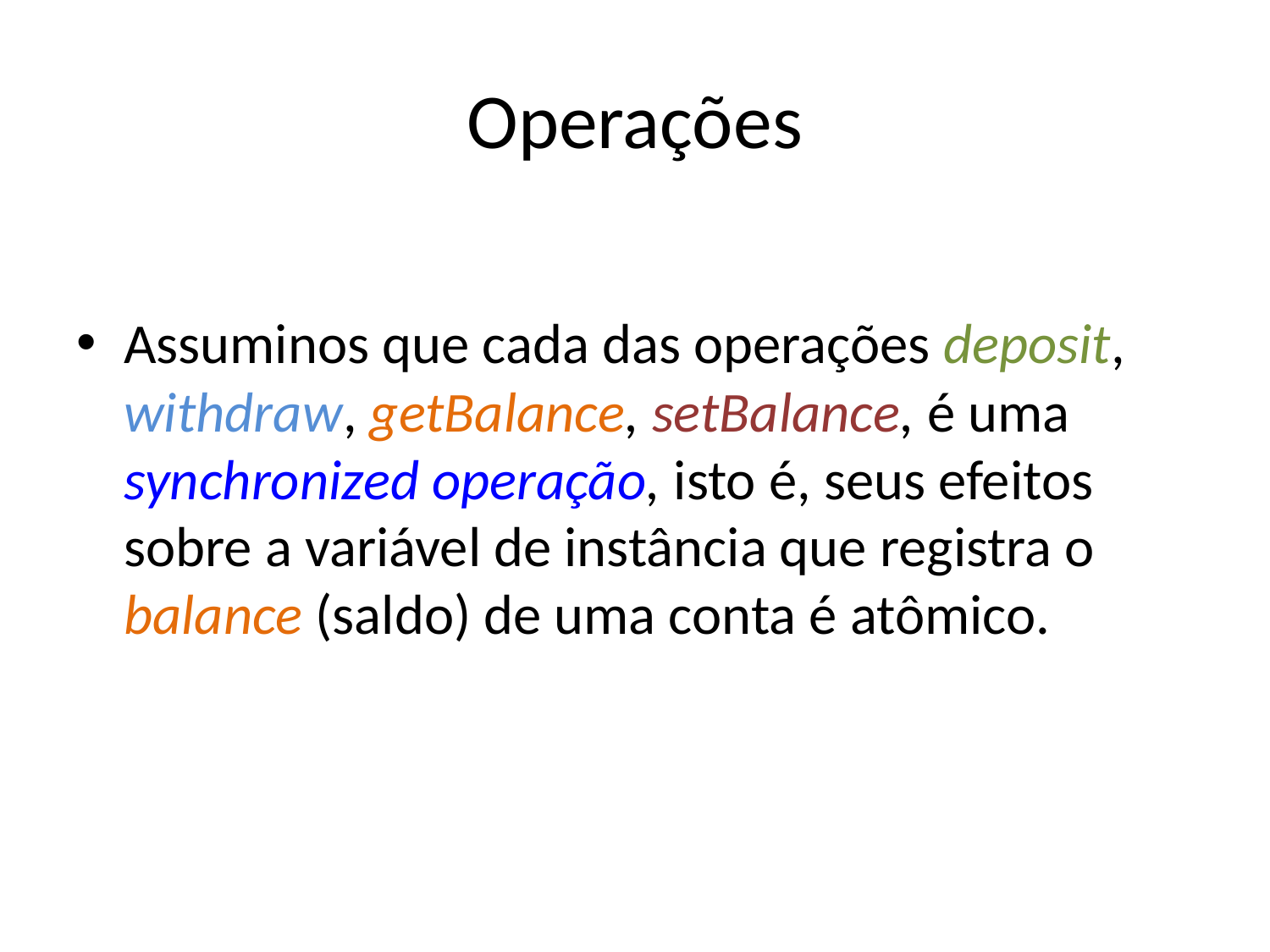

# Operações

Assuminos que cada das operações deposit, withdraw, getBalance, setBalance, é uma synchronized operação, isto é, seus efeitos sobre a variável de instância que registra o balance (saldo) de uma conta é atômico.